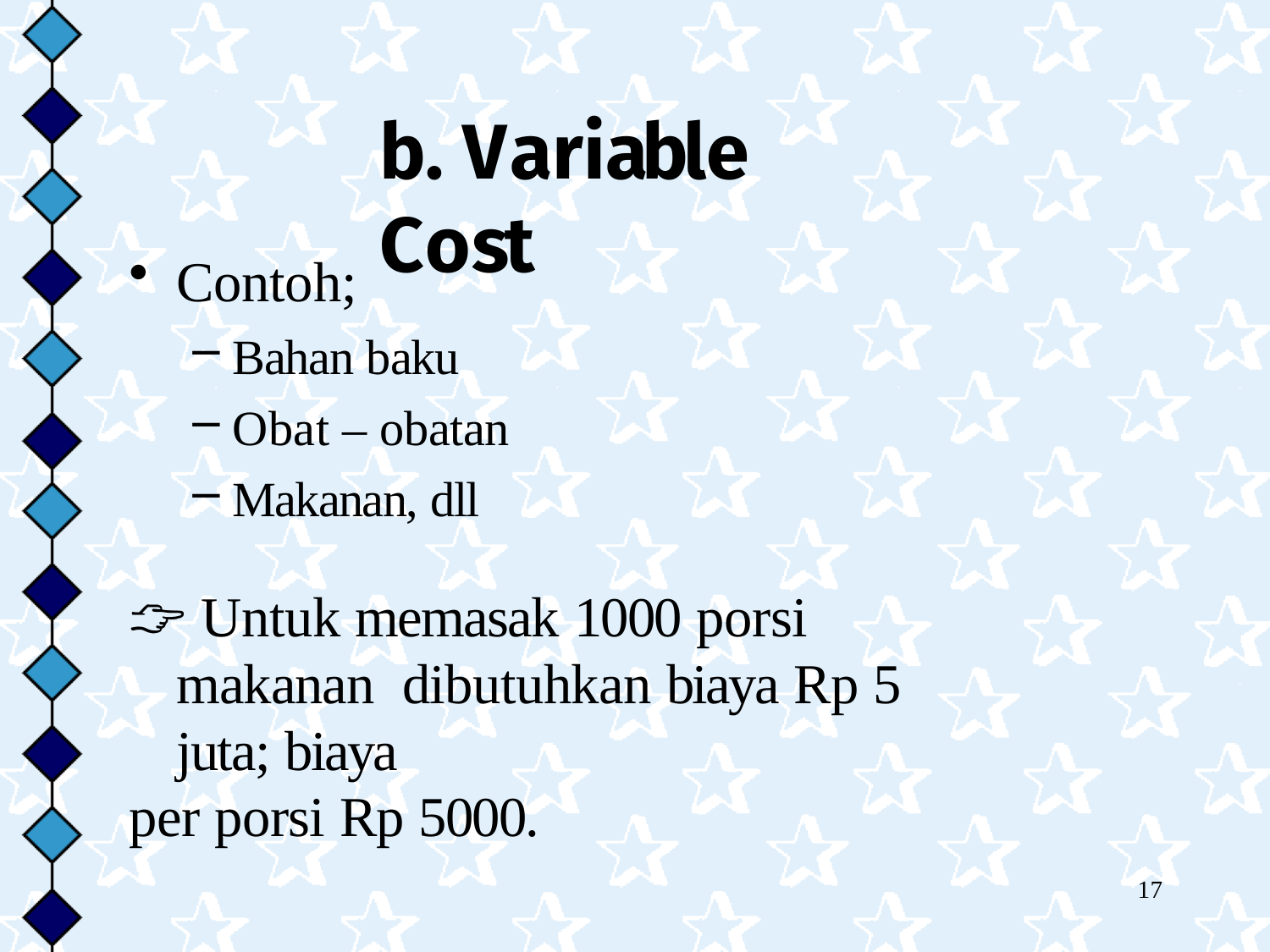

# b. Variable Cost
Contoh;
Bahan baku
Obat – obatan
Makanan, dll

👉 Untuk memasak 1000 porsi makanan  dibutuhkan biaya Rp 5 juta; biaya
per porsi Rp 5000.
17